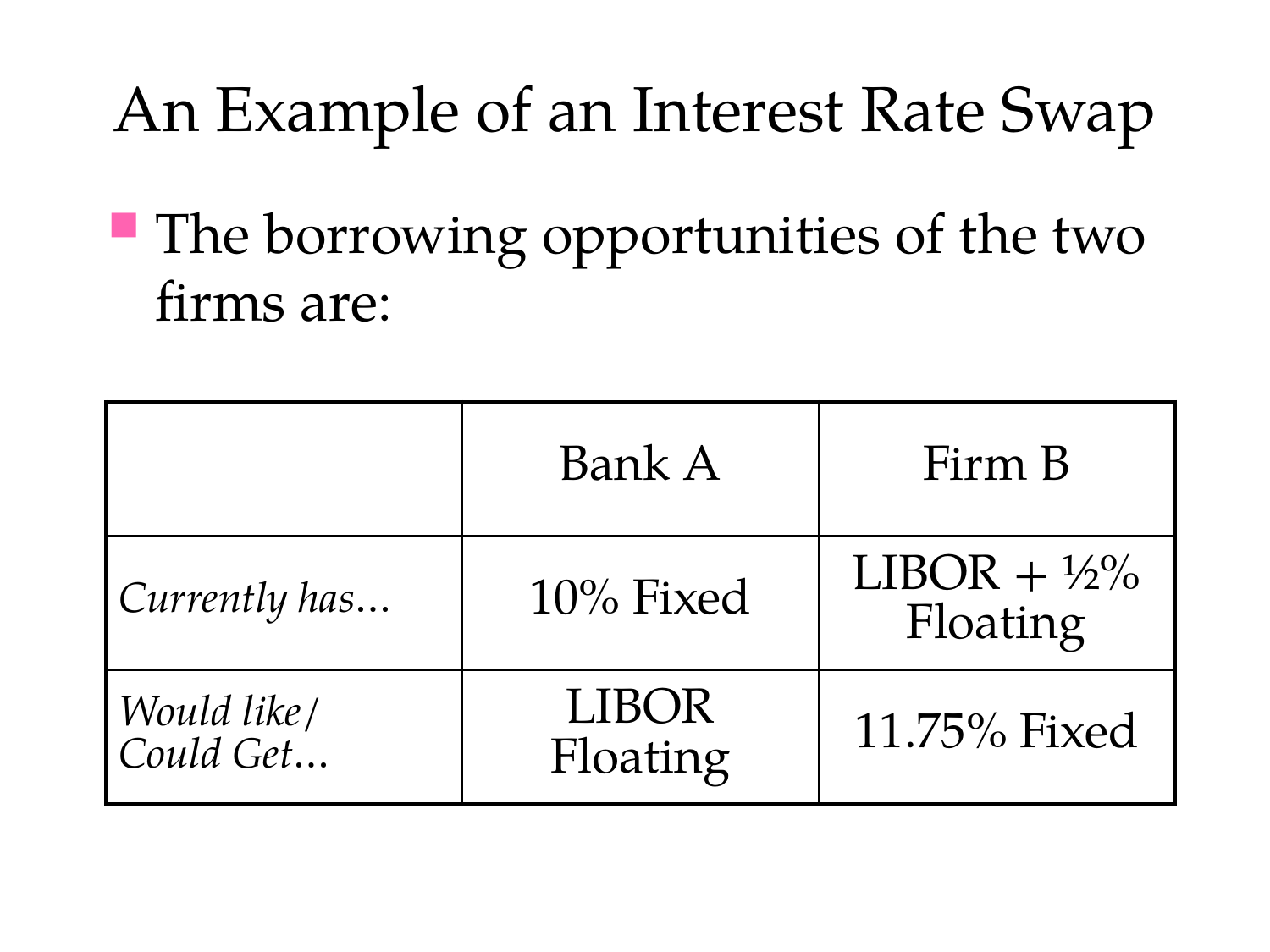

# An Example of an Interest Rate Swap
The borrowing opportunities of the two firms are:

|  | Bank A | Firm B |
| --- | --- | --- |
| Currently has… | 10% Fixed | LIBOR + ½% Floating |
| Would like/ Could Get… | LIBOR Floating | 11.75% Fixed |